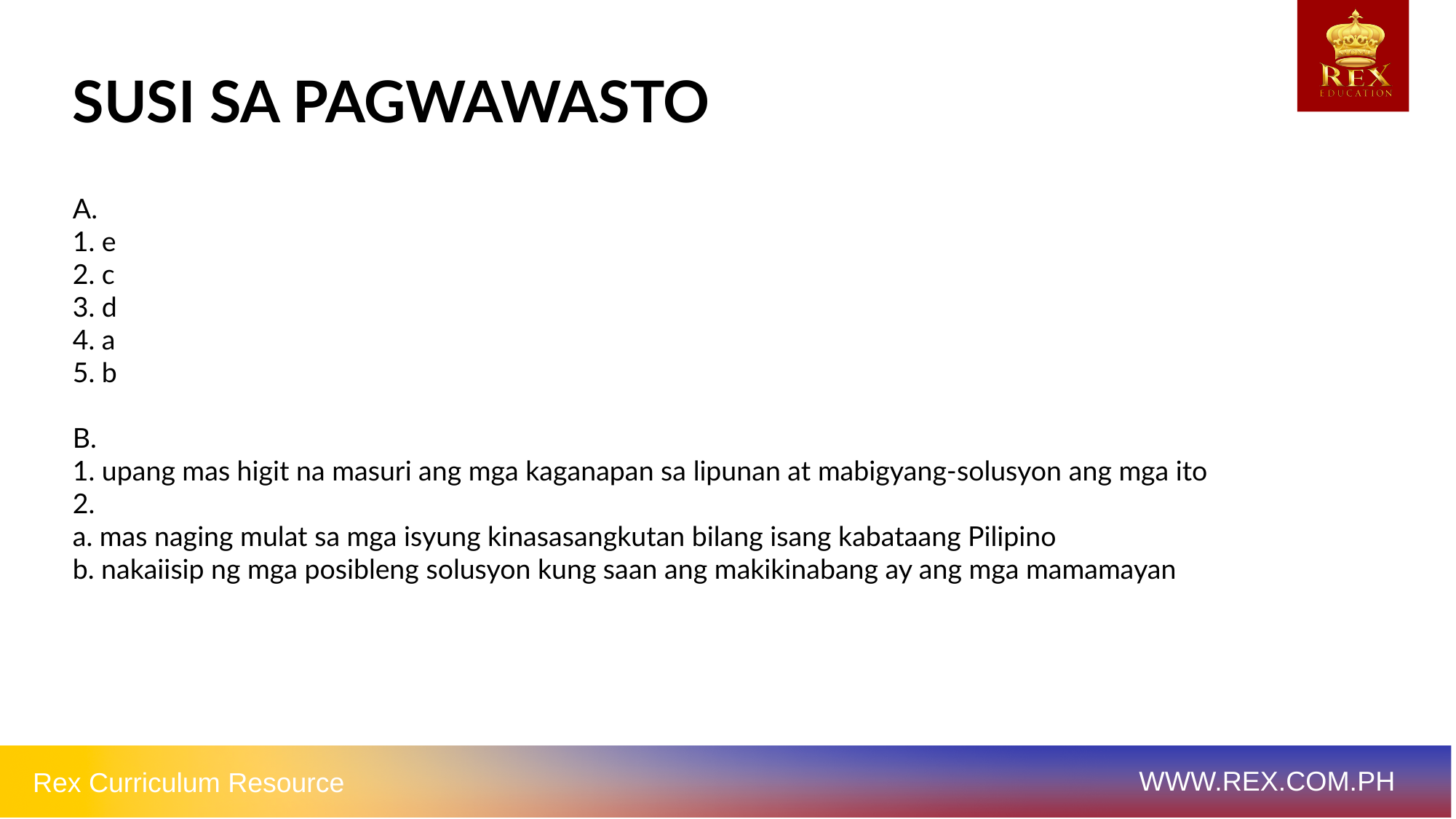

# SUSI SA PAGWAWASTO
A.
1. e
2. c
3. d
4. a
5. b

B.
1. upang mas higit na masuri ang mga kaganapan sa lipunan at mabigyang-solusyon ang mga ito
2.
a. mas naging mulat sa mga isyung kinasasangkutan bilang isang kabataang Pilipino
b. nakaiisip ng mga posibleng solusyon kung saan ang makikinabang ay ang mga mamamayan